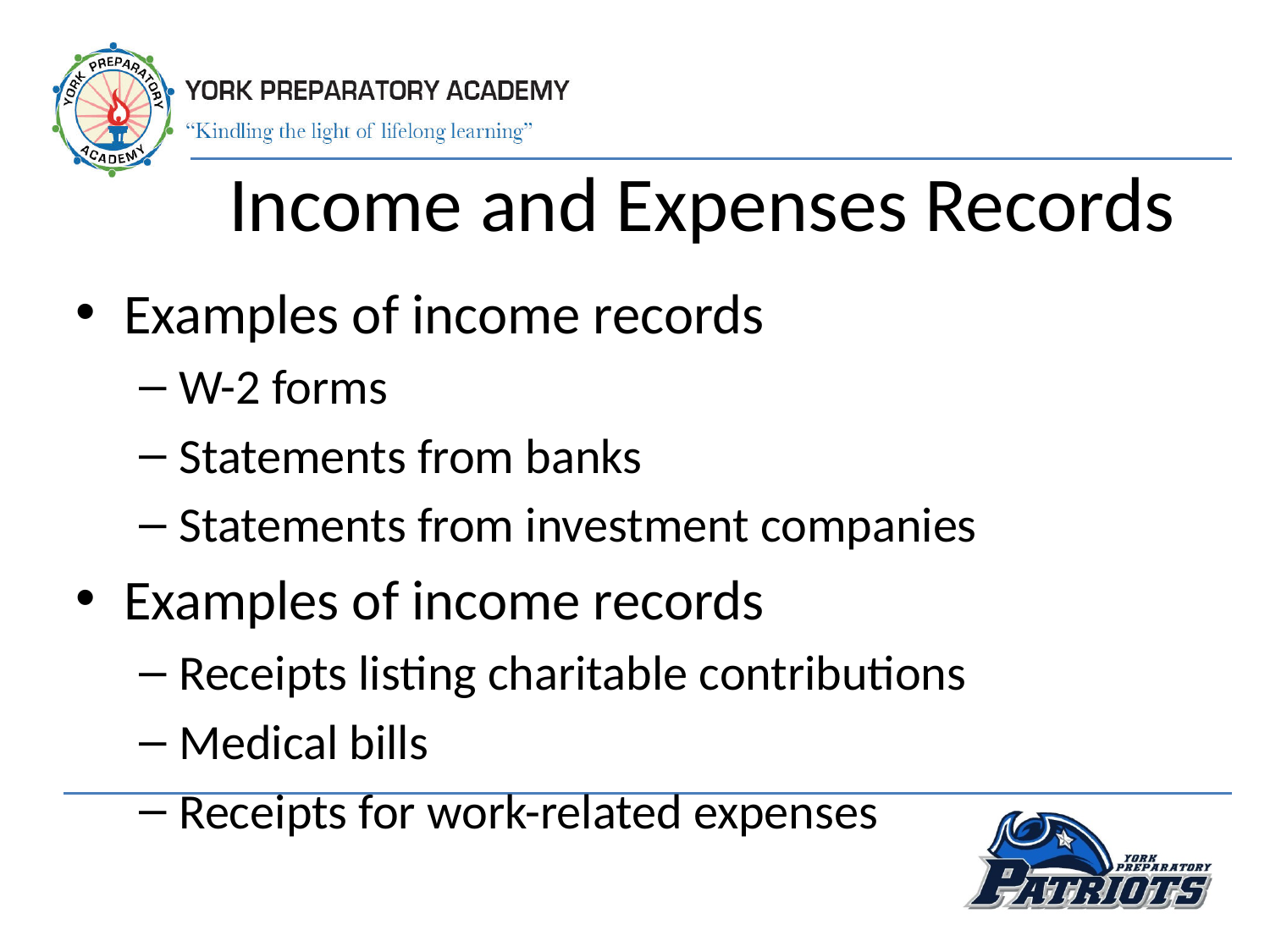

# Income and Expenses Records
Examples of income records
W-2 forms
Statements from banks
Statements from investment companies
Examples of income records
Receipts listing charitable contributions
Medical bills
Receipts for work-related expenses